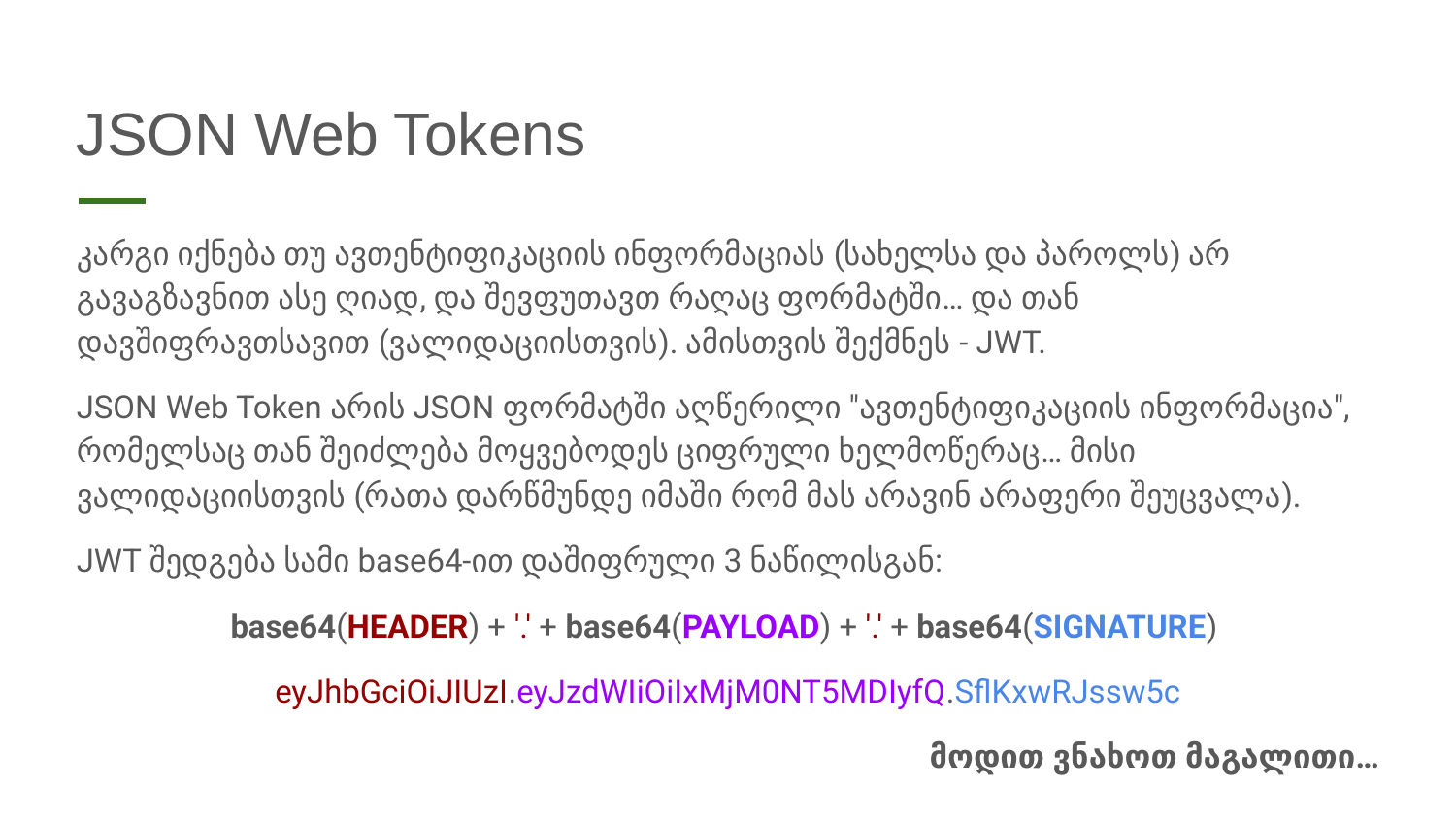

# JSON Web Tokens
კარგი იქნება თუ ავთენტიფიკაციის ინფორმაციას (სახელსა და პაროლს) არ გავაგზავნით ასე ღიად, და შევფუთავთ რაღაც ფორმატში… და თან დავშიფრავთსავით (ვალიდაციისთვის). ამისთვის შექმნეს - JWT.
JSON Web Token არის JSON ფორმატში აღწერილი "ავთენტიფიკაციის ინფორმაცია", რომელსაც თან შეიძლება მოყვებოდეს ციფრული ხელმოწერაც… მისი ვალიდაციისთვის (რათა დარწმუნდე იმაში რომ მას არავინ არაფერი შეუცვალა).
JWT შედგება სამი base64-ით დაშიფრული 3 ნაწილისგან:
base64(HEADER) + '.' + base64(PAYLOAD) + '.' + base64(SIGNATURE)
eyJhbGciOiJIUzI.eyJzdWIiOiIxMjM0NT5MDIyfQ.SflKxwRJssw5c
მოდით ვნახოთ მაგალითი…